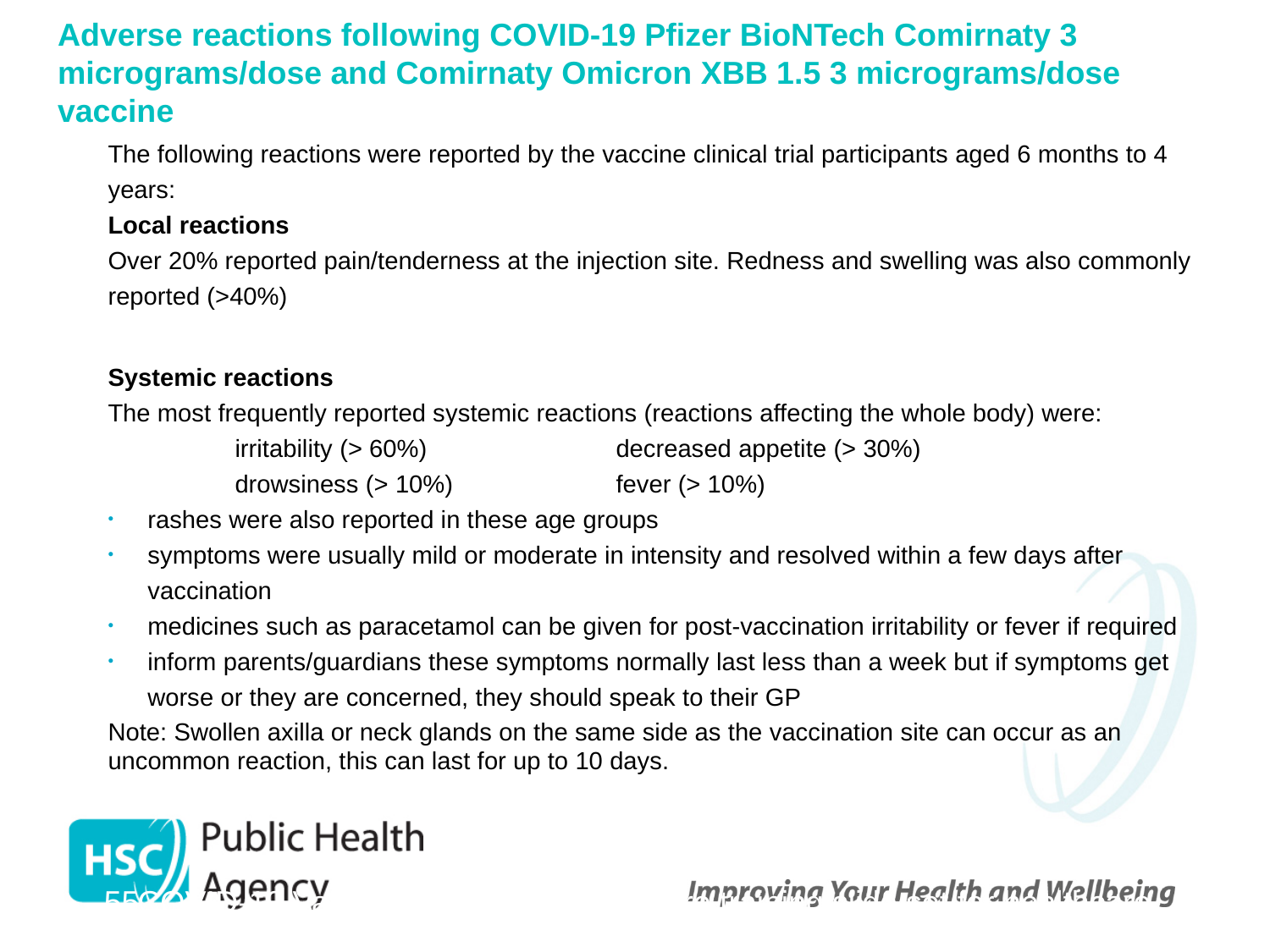

# Adverse reactions following COVID-19 Pfizer BioNTech Comirnaty 3 micrograms/dose and Comirnaty Omicron XBB 1.5 3 micrograms/dose vaccine
The following reactions were reported by the vaccine clinical trial participants aged 6 months to 4 years:
Local reactions
Over 20% reported pain/tenderness at the injection site. Redness and swelling was also commonly reported (>40%)

Systemic reactions
The most frequently reported systemic reactions (reactions affecting the whole body) were:
	irritability (> 60%)	 	decreased appetite (> 30%)
	drowsiness (> 10%)		fever (> 10%)
rashes were also reported in these age groups
symptoms were usually mild or moderate in intensity and resolved within a few days after vaccination
medicines such as paracetamol can be given for post-vaccination irritability or fever if required
inform parents/guardians these symptoms normally last less than a week but if symptoms get worse or they are concerned, they should speak to their GP
Note: Swollen axilla or neck glands on the same side as the vaccination site can occur as an uncommon reaction, this can last for up to 10 days.

  55
COVID-19 Vaccination programme: Core training slide set for healthcare practitioners 11 December 2020